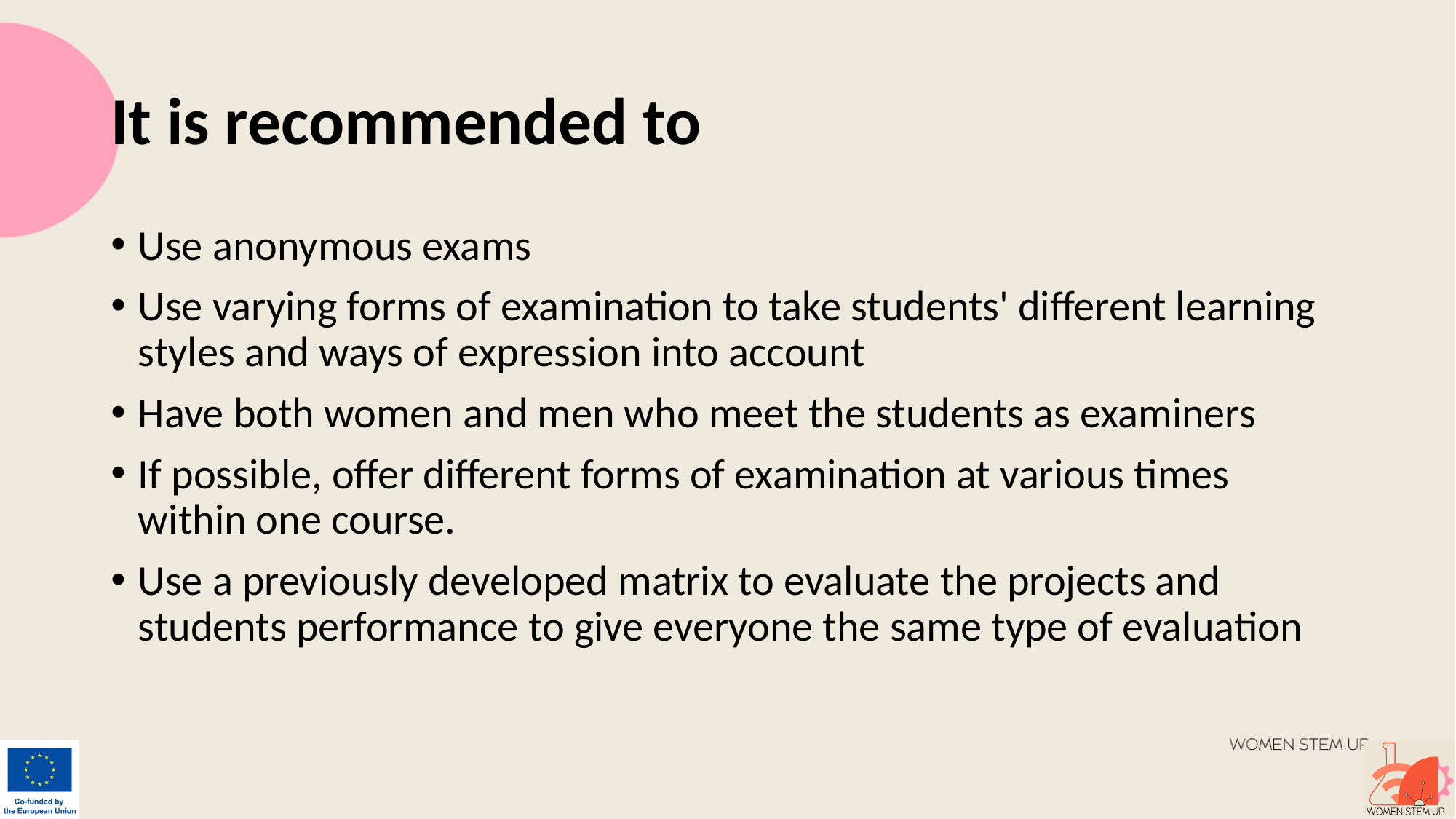

# It is recommended to
Use anonymous exams
Use varying forms of examination to take students' different learning styles and ways of expression into account
Have both women and men who meet the students as examiners
If possible, offer different forms of examination at various times within one course.
Use a previously developed matrix to evaluate the projects and students performance to give everyone the same type of evaluation